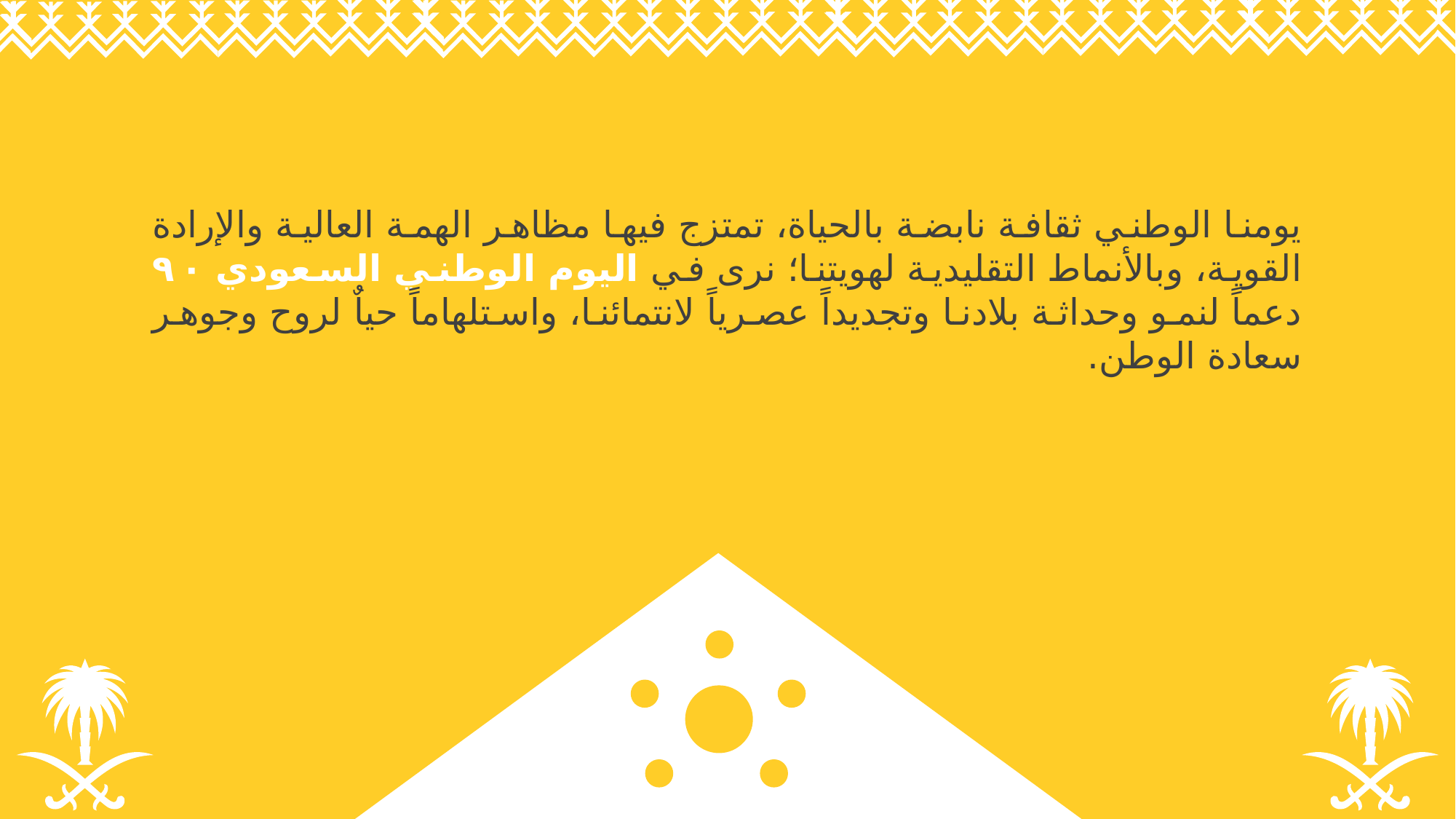

يومنا الوطني ثقافة نابضة بالحياة، تمتزج فيها مظاهر الهمة العالية والإرادة القوية، وبالأنماط التقليدية لهويتنا؛ نرى في اليوم الوطني السعودي ٩٠ دعماً لنمو وحداثة بلادنا وتجديداً عصرياً لانتمائنا، واستلهاماً حياٌ لروح وجوهر سعادة الوطن.